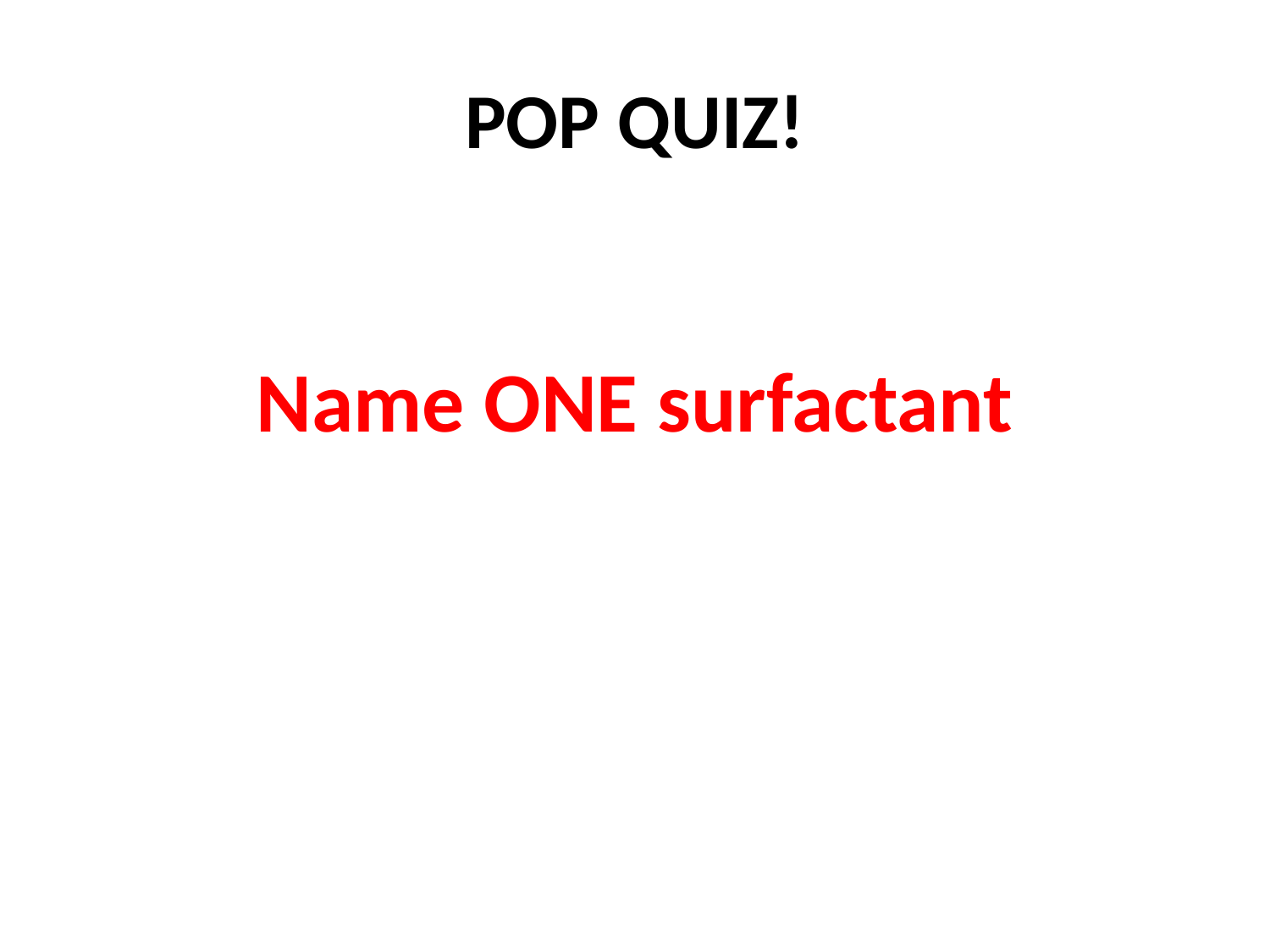

# POP QUIZ!

Name ONE surfactant

Physical Pharmacy 2
3